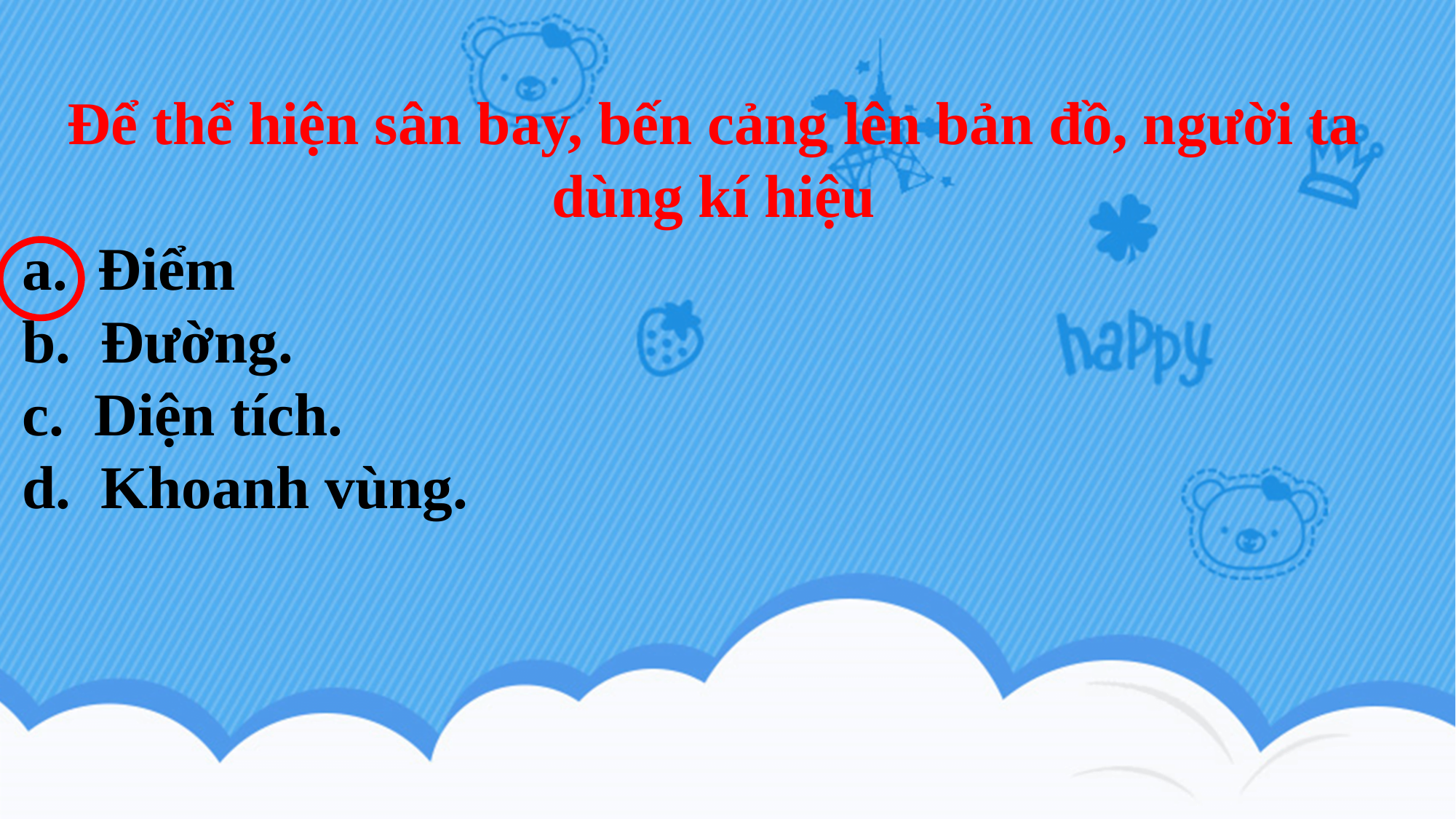

Để thể hiện sân bay, bến cảng lên bản đồ, người ta dùng kí hiệu
a.  Điểm
b.  Đường.
c.  Diện tích.
d.  Khoanh vùng.